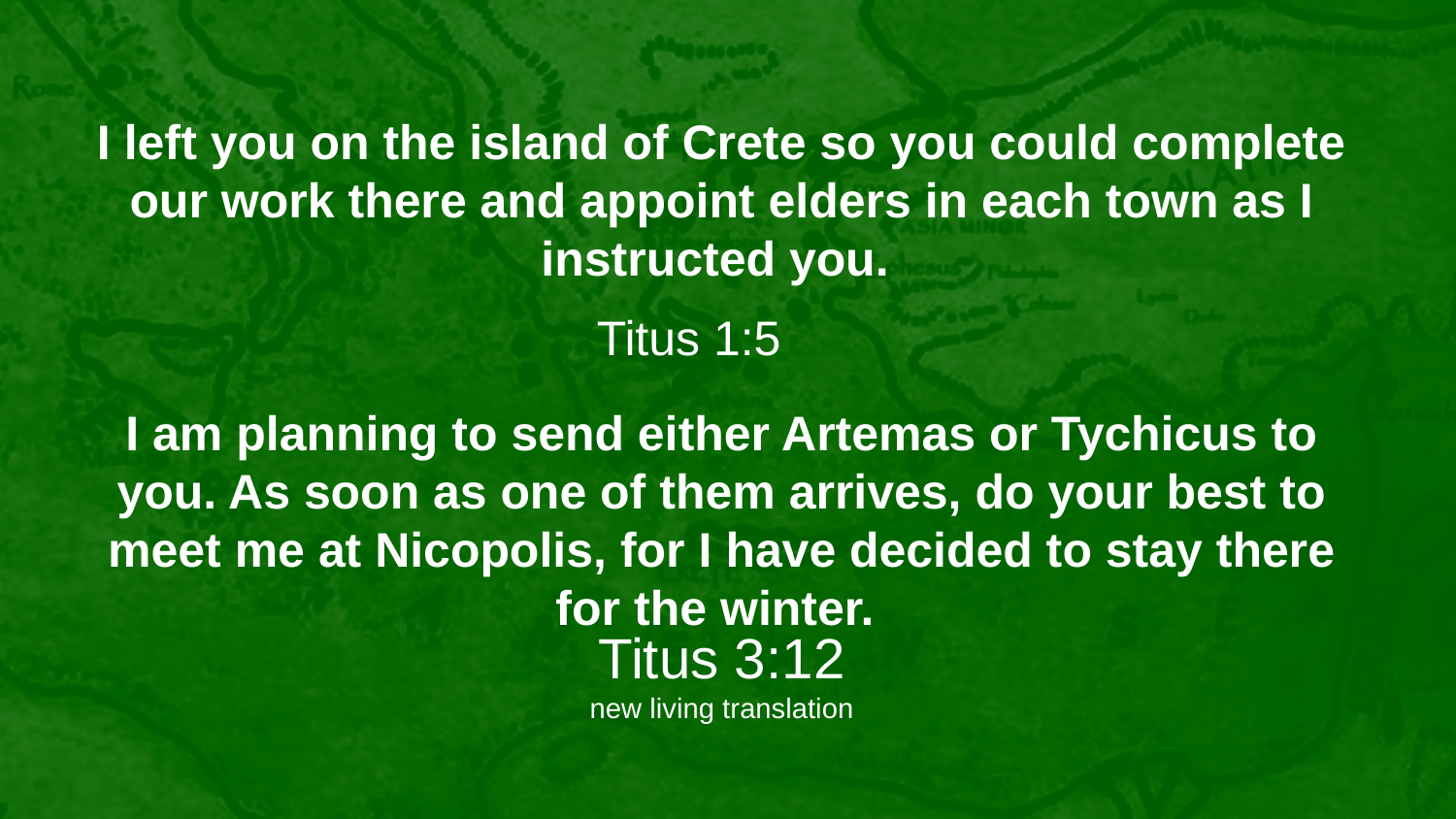

I left you on the island of Crete so you could complete our work there and appoint elders in each town as I instructed you.

I am planning to send either Artemas or Tychicus to you. As soon as one of them arrives, do your best to meet me at Nicopolis, for I have decided to stay there for the winter.
Titus 1:5
Titus 3:12
new living translation